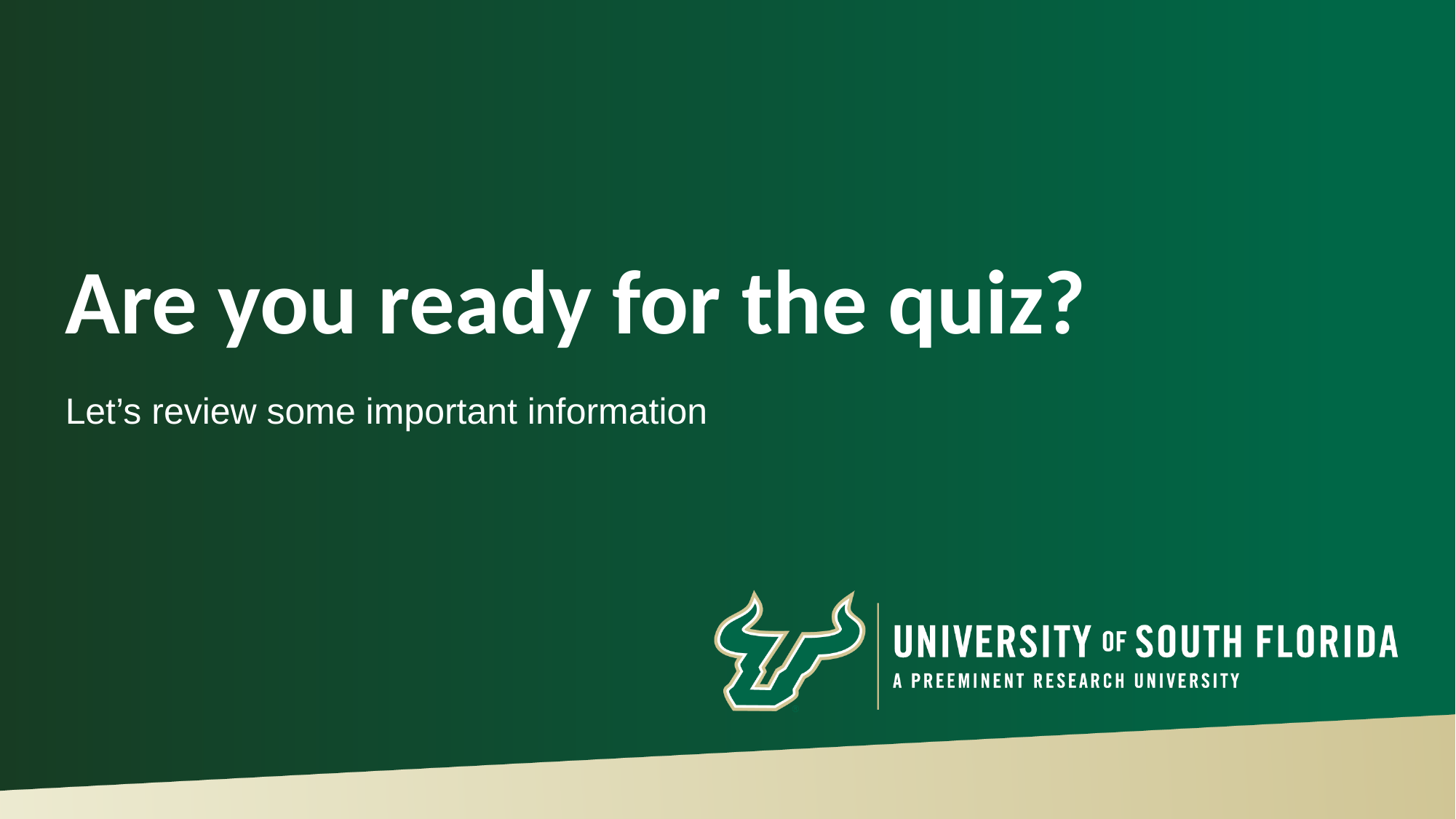

# Are you ready for the quiz?
Let’s review some important information